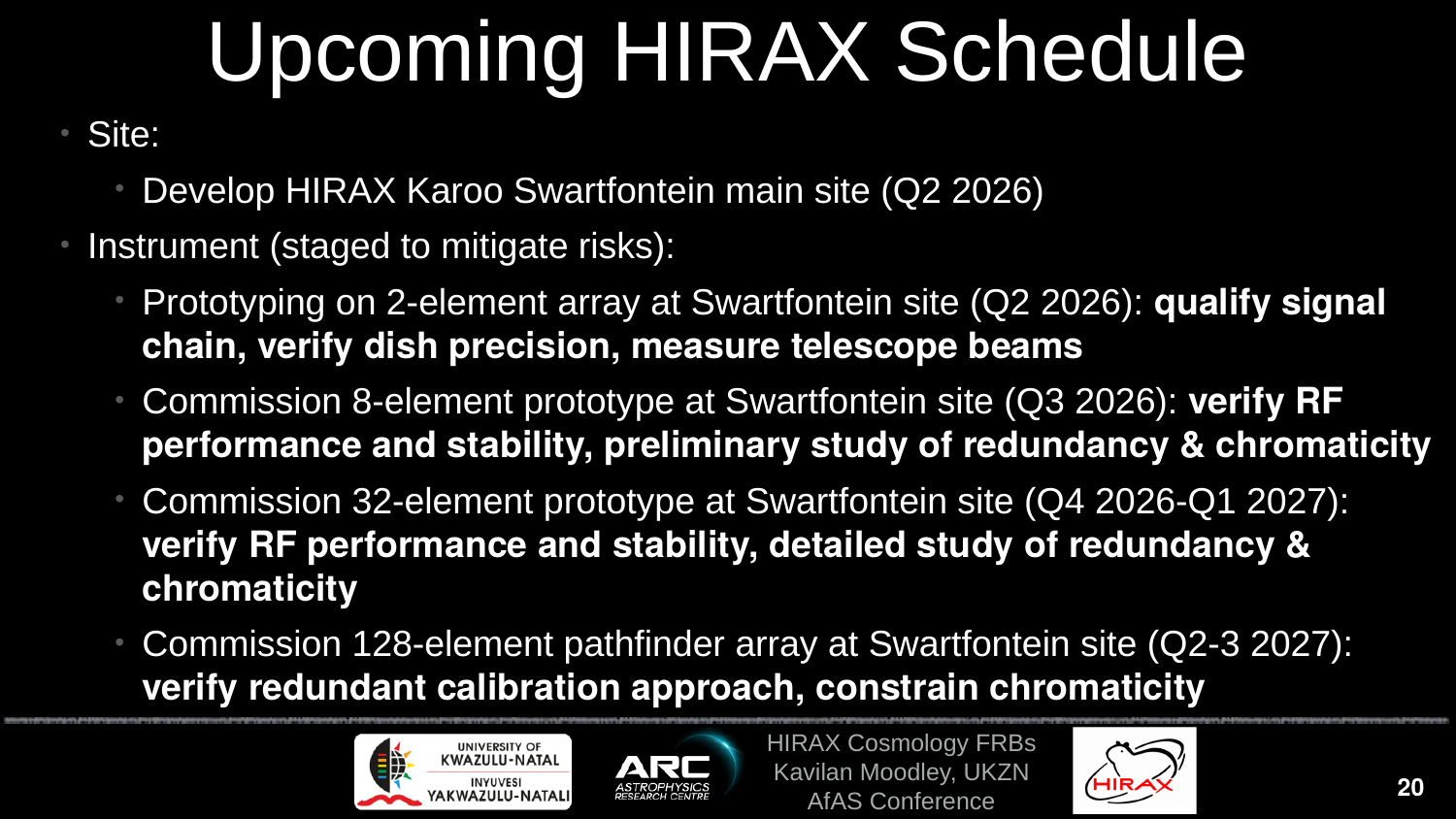

# Upcoming HIRAX Schedule
Site:
Develop HIRAX Karoo Swartfontein main site (Q2 2026)
Instrument (staged to mitigate risks):
Prototyping on 2-element array at Swartfontein site (Q2 2026): qualify signal chain, verify dish precision, measure telescope beams
Commission 8-element prototype at Swartfontein site (Q3 2026): verify RF performance and stability, preliminary study of redundancy & chromaticity
Commission 32-element prototype at Swartfontein site (Q4 2026-Q1 2027): verify RF performance and stability, detailed study of redundancy & chromaticity
Commission 128-element pathfinder array at Swartfontein site (Q2-3 2027): verify redundant calibration approach, constrain chromaticity
20